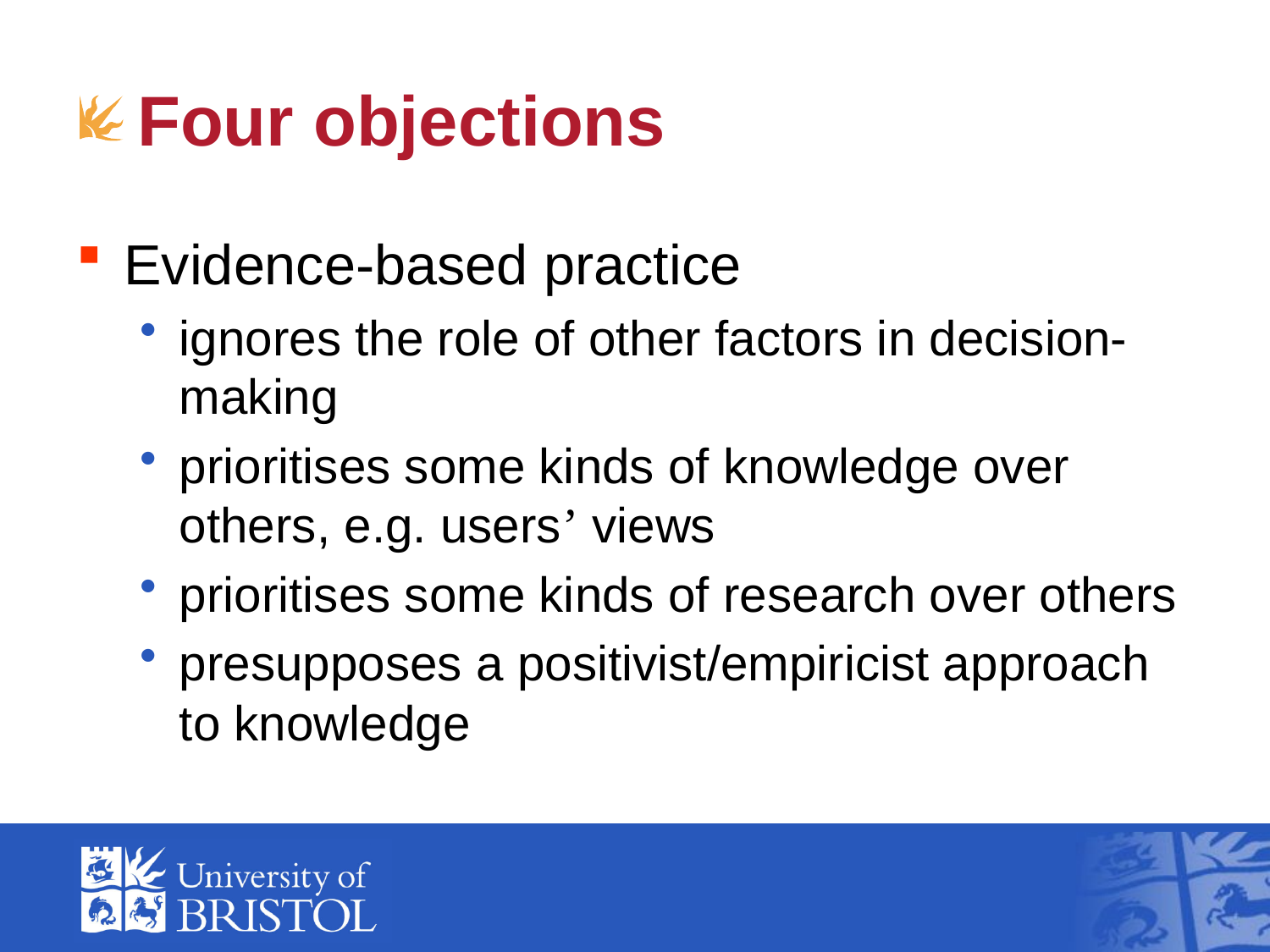

# Four objections
Evidence-based practice
ignores the role of other factors in decision-making
prioritises some kinds of knowledge over others, e.g. users’ views
prioritises some kinds of research over others
presupposes a positivist/empiricist approach to knowledge